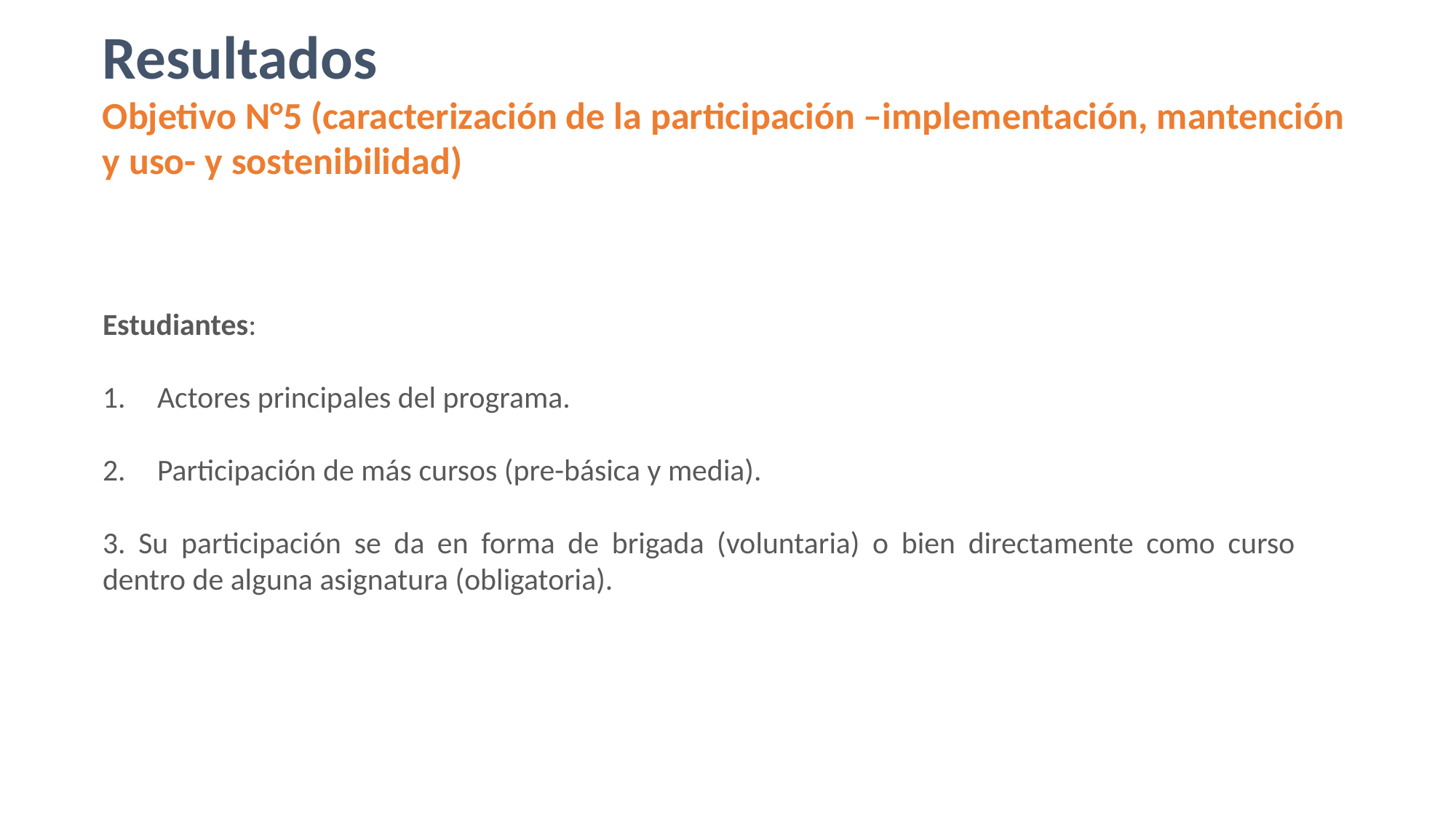

Resultados
Objetivo N°5 (caracterización de la participación –implementación, mantención y uso- y sostenibilidad)
Estudiantes:

Actores principales del programa.

Participación de más cursos (pre-básica y media).

3. Su participación se da en forma de brigada (voluntaria) o bien directamente como curso dentro de alguna asignatura (obligatoria).